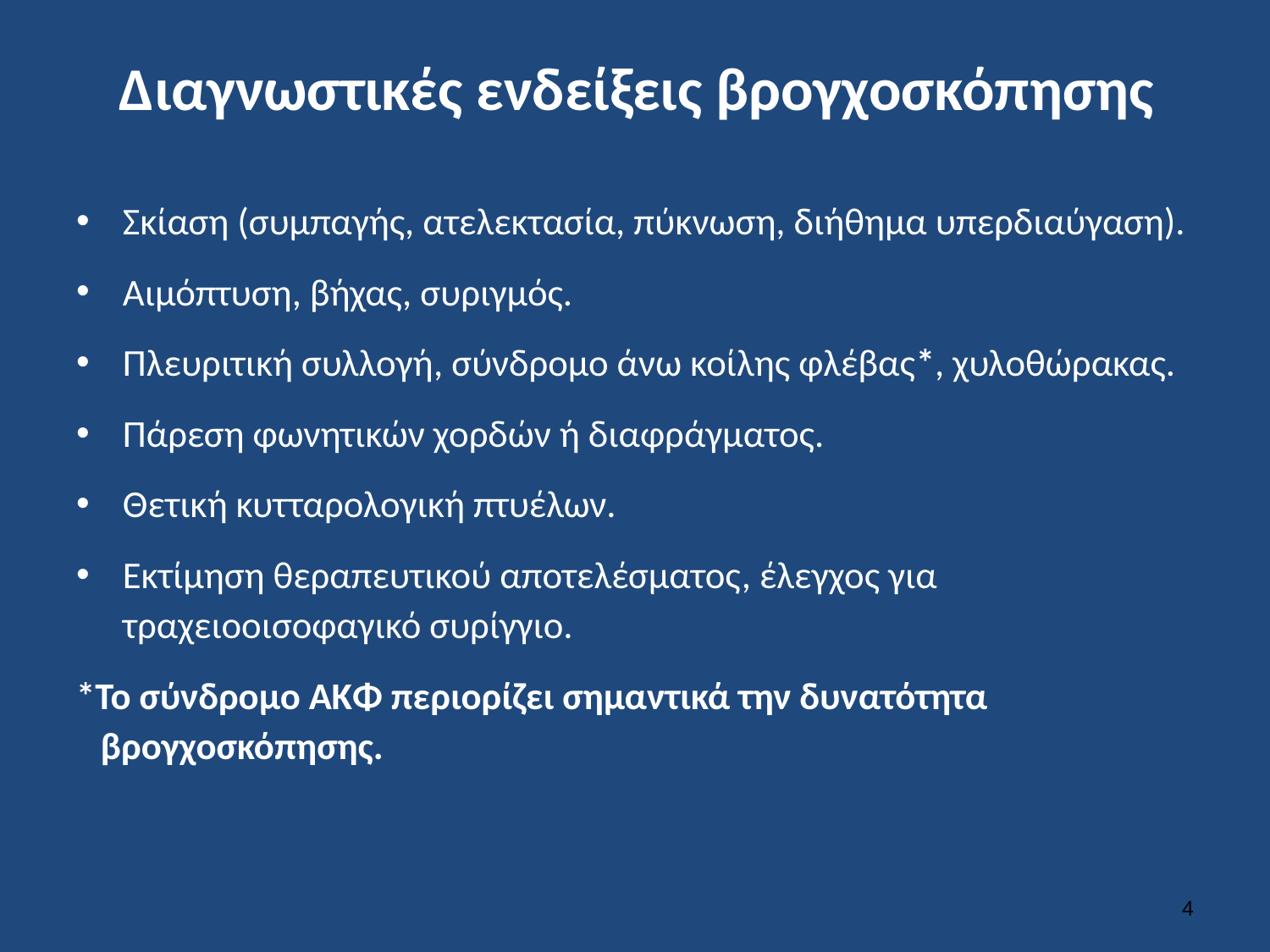

# Διαγνωστικές ενδείξεις βρογχοσκόπησης
Σκίαση (συμπαγής, ατελεκτασία, πύκνωση, διήθημα υπερδιαύγαση).
Αιμόπτυση, βήχας, συριγμός.
Πλευριτική συλλογή, σύνδρομο άνω κοίλης φλέβας*, χυλοθώρακας.
Πάρεση φωνητικών χορδών ή διαφράγματος.
Θετική κυτταρολογική πτυέλων.
Εκτίμηση θεραπευτικού αποτελέσματος, έλεγχος για τραχειοοισοφαγικό συρίγγιο.
*Το σύνδρομο ΑΚΦ περιορίζει σημαντικά την δυνατότητα βρογχοσκόπησης.
4